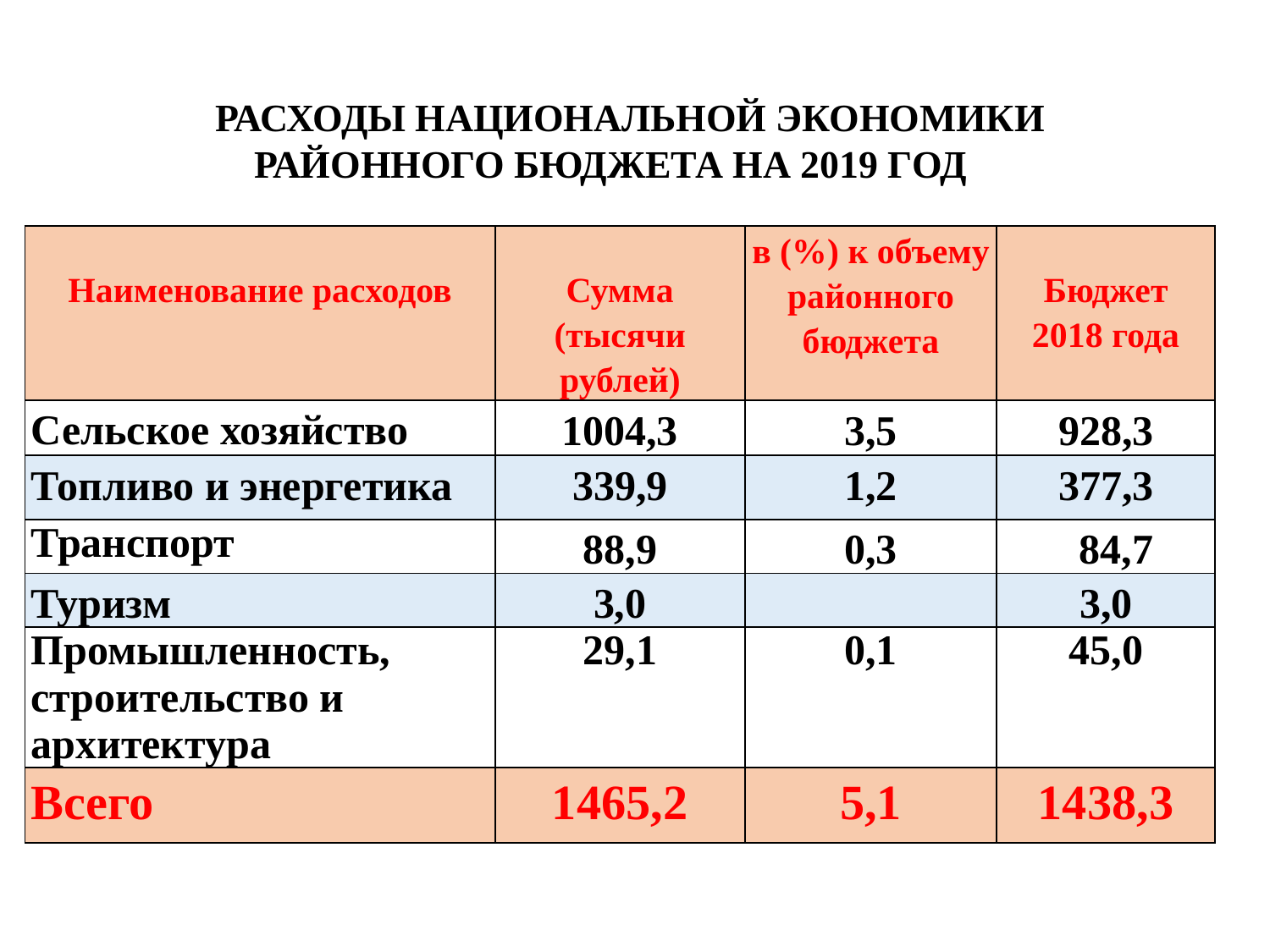

РАСХОДЫ НАЦИОНАЛЬНОЙ ЭКОНОМИКИ
РАЙОННОГО БЮДЖЕТА НА 2019 ГОД

| Наименование расходов | Сумма (тысячи рублей) | в (%) к объему районного бюджета | Бюджет 2018 года |
| --- | --- | --- | --- |
| Сельское хозяйство | 1004,3 | 3,5 | 928,3 |
| Топливо и энергетика | 339,9 | 1,2 | 377,3 |
| Транспорт | 88,9 | 0,3 | 84,7 |
| Туризм | 3,0 |  | 3,0 |
| Промышленность, строительство и архитектура | 29,1 | 0,1 | 45,0 |
| Всего | 1465,2 | 5,1 | 1438,3 |